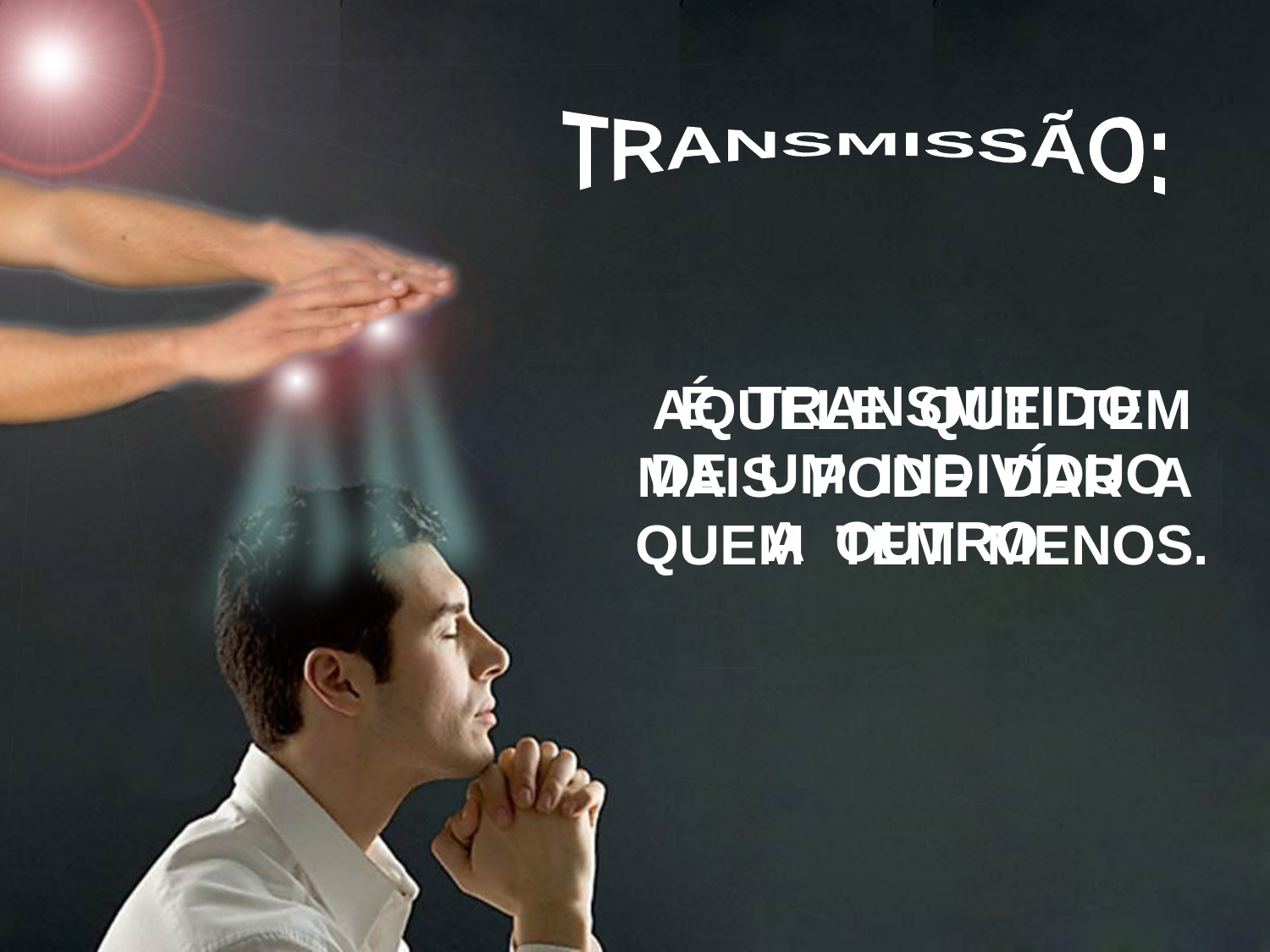

TRANSMISSÃO:
É  TRANSMITIDO
DE  UM  INDIVÍDUO
A  OUTRO.
 AQUELE  QUE  TEM  MAIS  PODE  DAR  A  QUEM  TEM  MENOS.